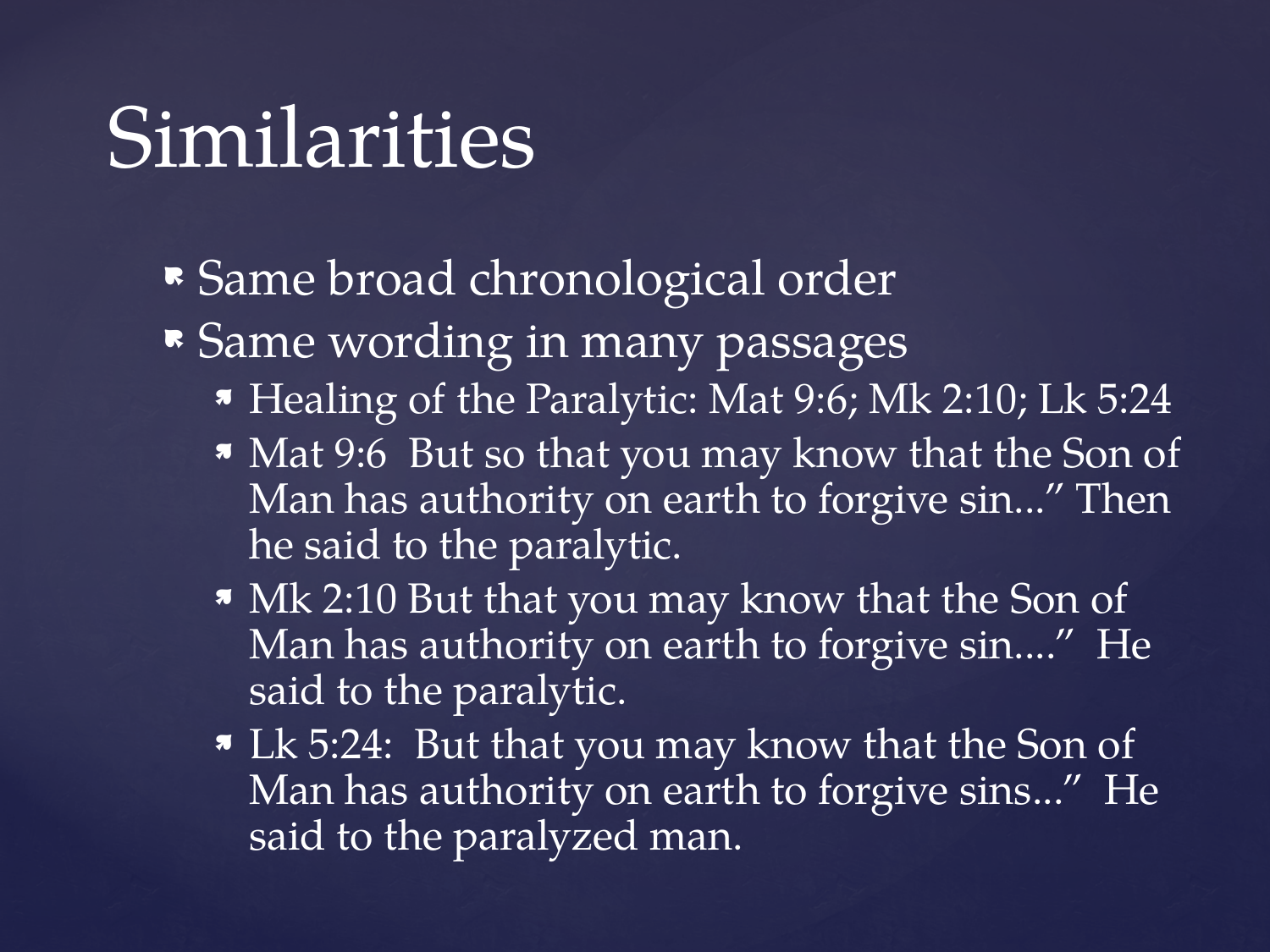

# Similarities
Same broad chronological order
Same wording in many passages
Healing of the Paralytic: Mat 9:6; Mk 2:10; Lk 5:24
Mat 9:6  But so that you may know that the Son of Man has authority on earth to forgive sin...” Then he said to the paralytic.
Mk 2:10 But that you may know that the Son of Man has authority on earth to forgive sin....”  He said to the paralytic.
Lk 5:24:  But that you may know that the Son of Man has authority on earth to forgive sins...”  He said to the paralyzed man.